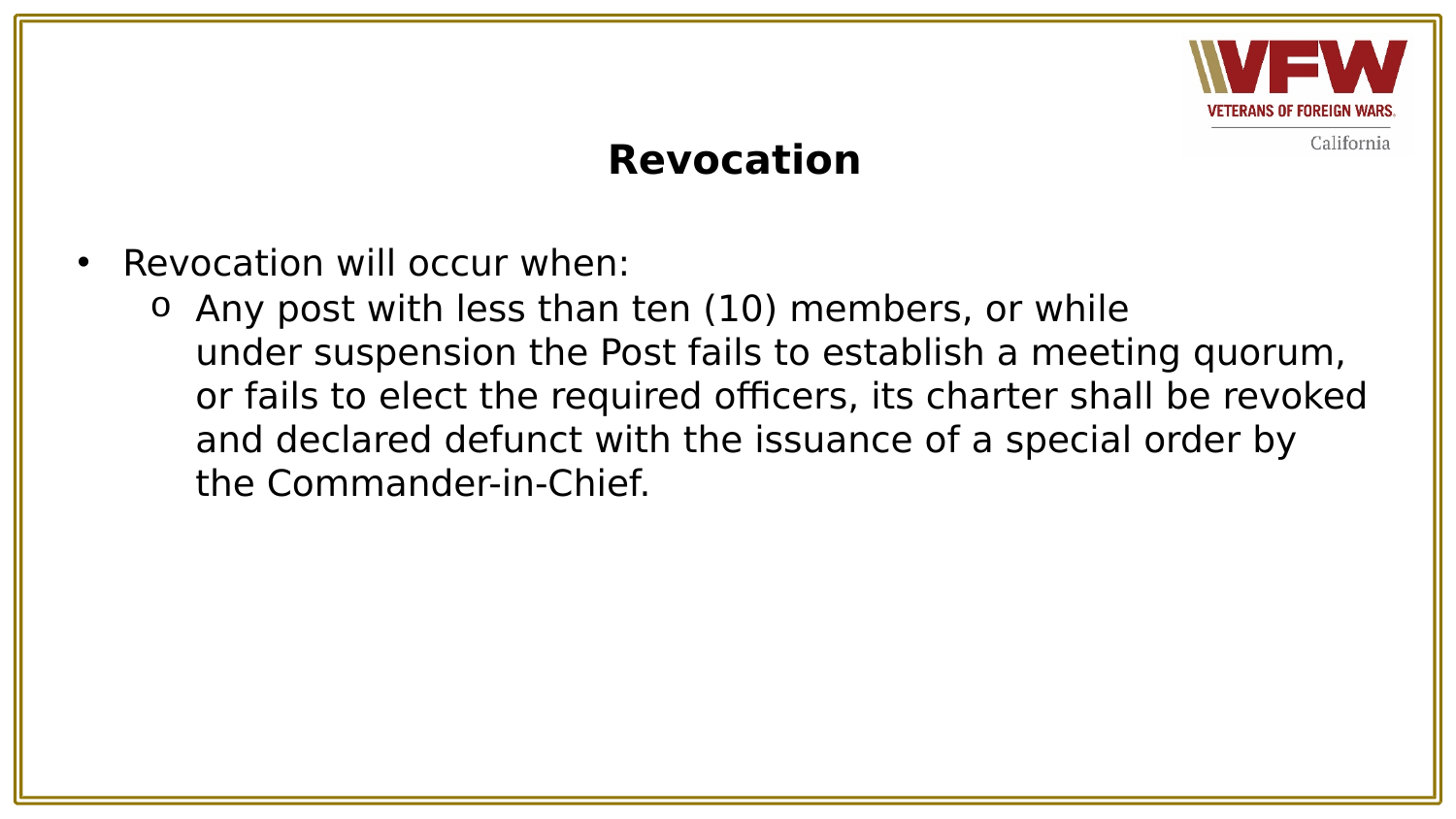

# Revocation
Revocation will occur when:
Any post with less than ten (10) members, or while under suspension the Post fails to establish a meeting quorum, or fails to elect the required officers, its charter shall be revoked and declared defunct with the issuance of a special order by the Commander-in-Chief.